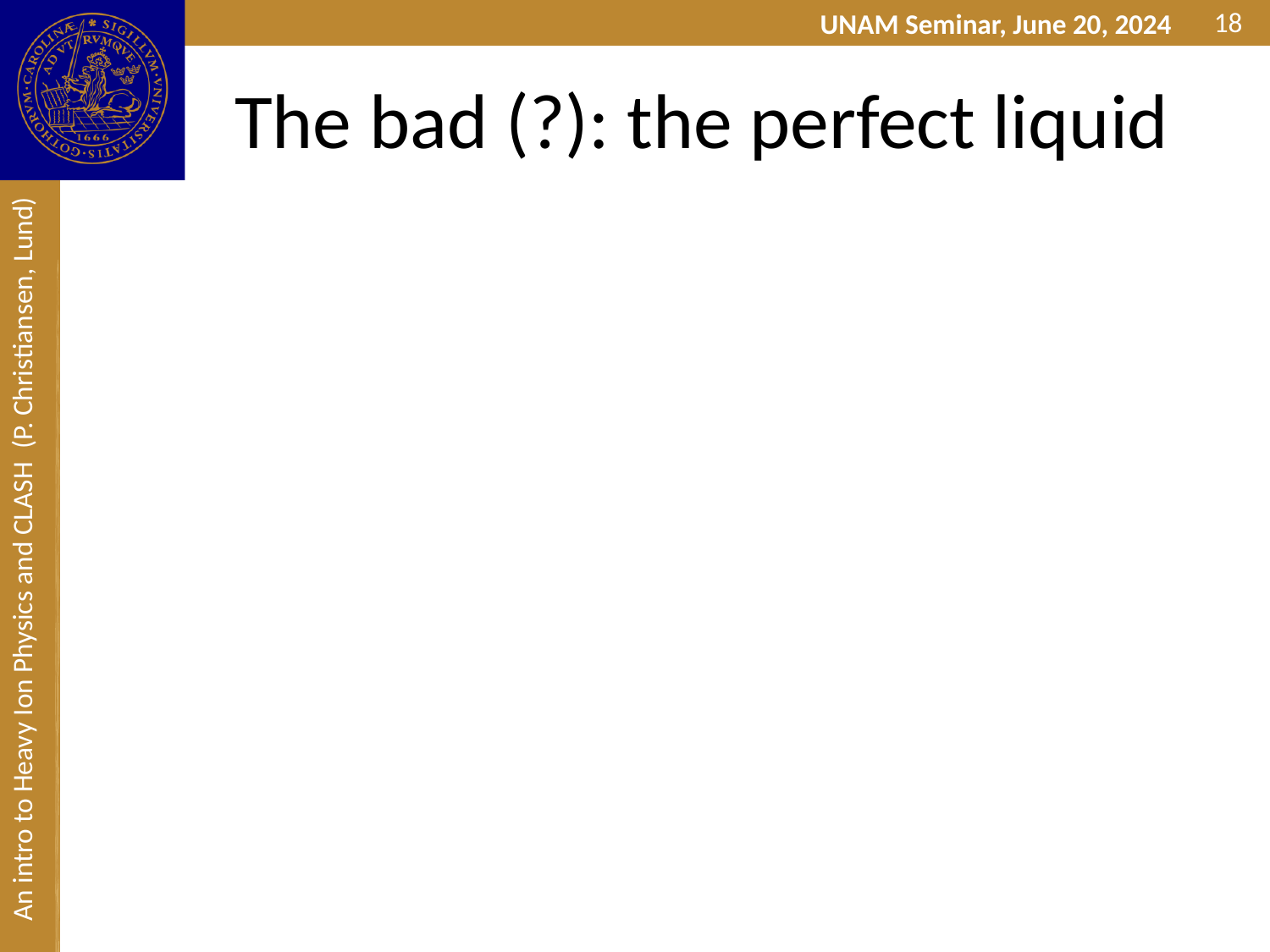

18
# The bad (?): the perfect liquid